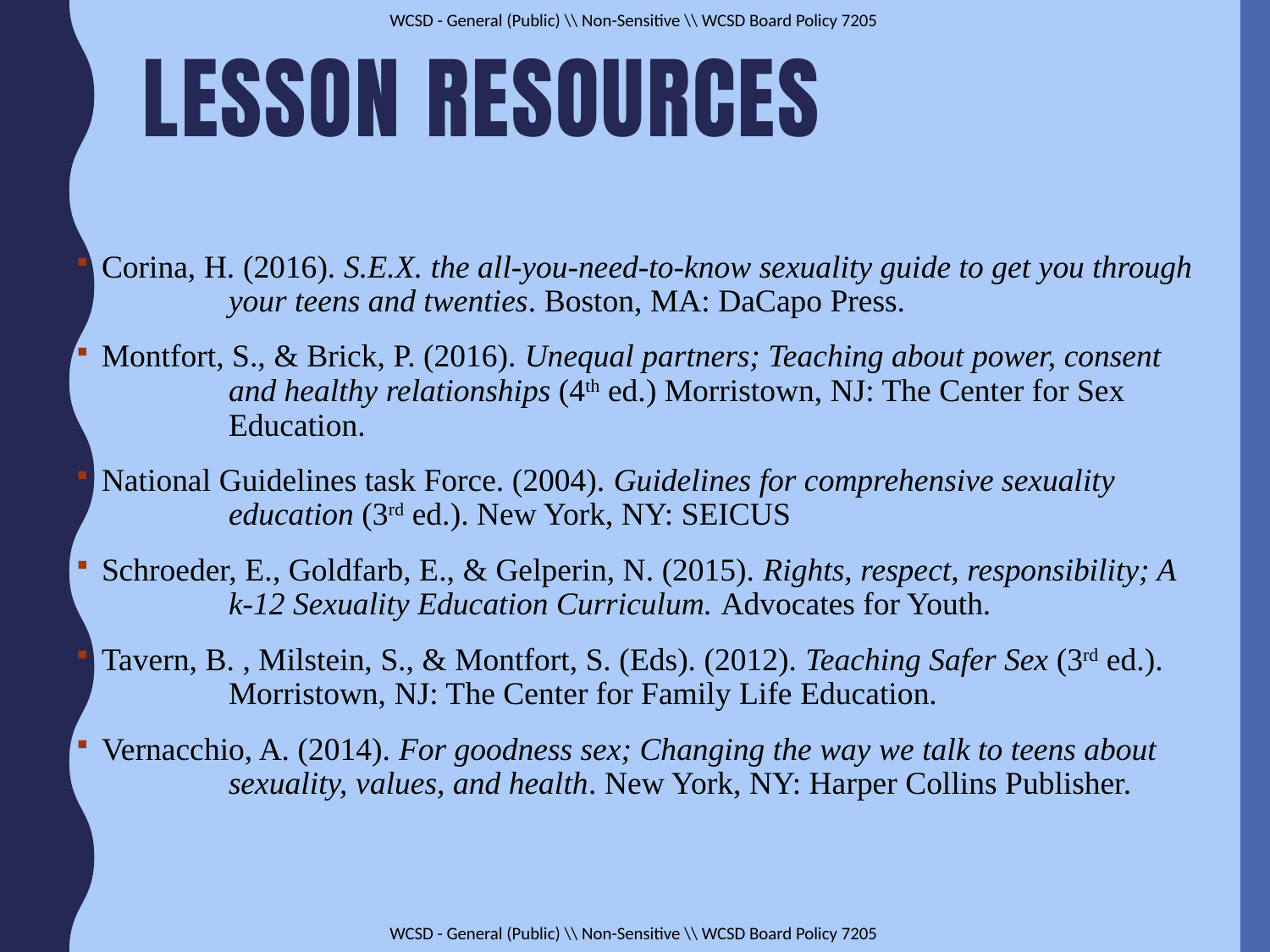

# Lesson Resources
Corina, H. (2016). S.E.X. the all-you-need-to-know sexuality guide to get you through 	your teens and twenties. Boston, MA: DaCapo Press.
Montfort, S., & Brick, P. (2016). Unequal partners; Teaching about power, consent 	and healthy relationships (4th ed.) Morristown, NJ: The Center for Sex 	Education.
National Guidelines task Force. (2004). Guidelines for comprehensive sexuality 	education (3rd ed.). New York, NY: SEICUS
Schroeder, E., Goldfarb, E., & Gelperin, N. (2015). Rights, respect, responsibility; A 	k-12 Sexuality Education Curriculum. Advocates for Youth.
Tavern, B. , Milstein, S., & Montfort, S. (Eds). (2012). Teaching Safer Sex (3rd ed.). 	Morristown, NJ: The Center for Family Life Education.
Vernacchio, A. (2014). For goodness sex; Changing the way we talk to teens about 	sexuality, values, and health. New York, NY: Harper Collins Publisher.